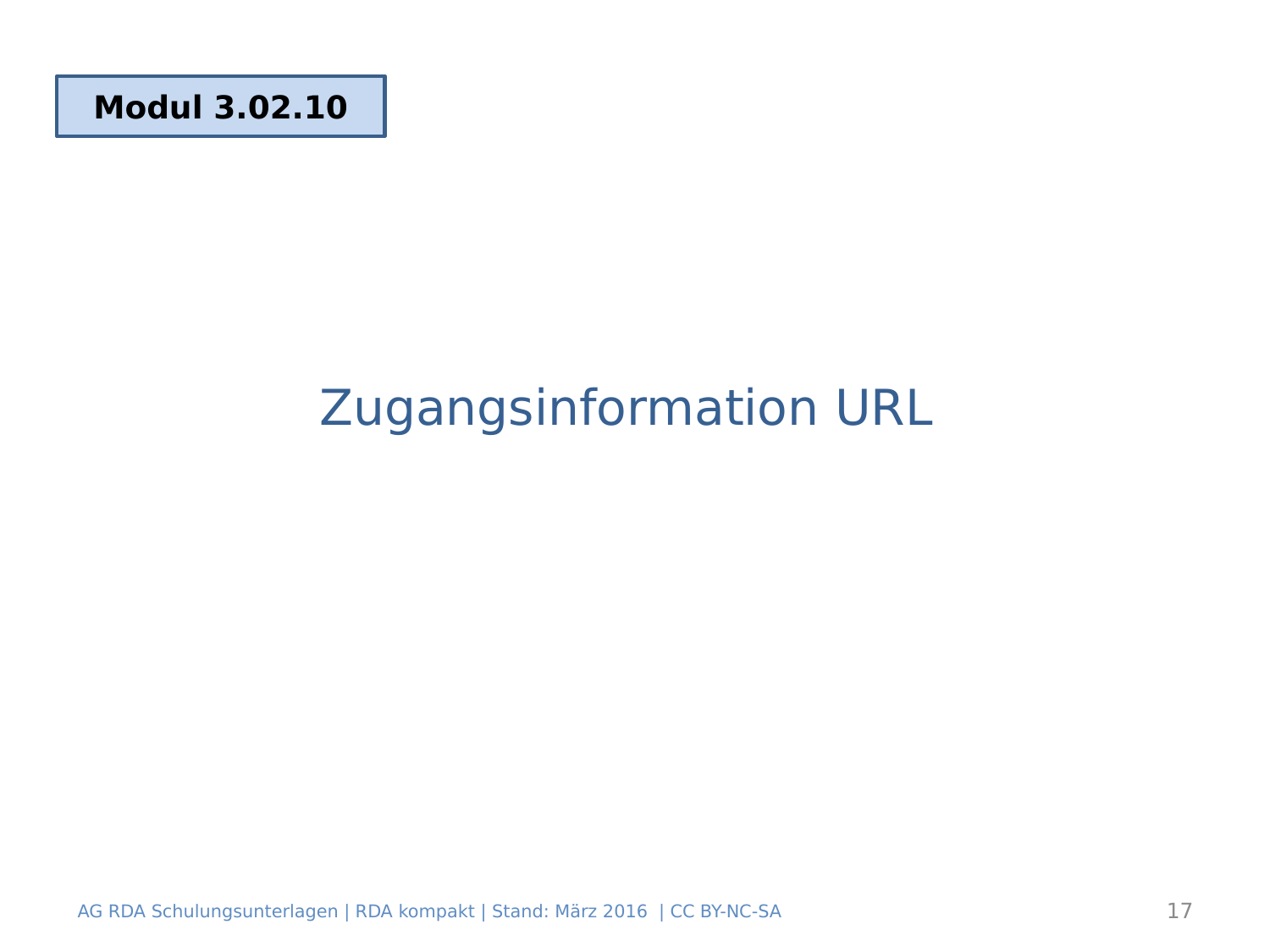

Modul 3.02.10
# Zugangsinformation URL
AG RDA Schulungsunterlagen | RDA kompakt | Stand: März 2016  | CC BY-NC-SA
17